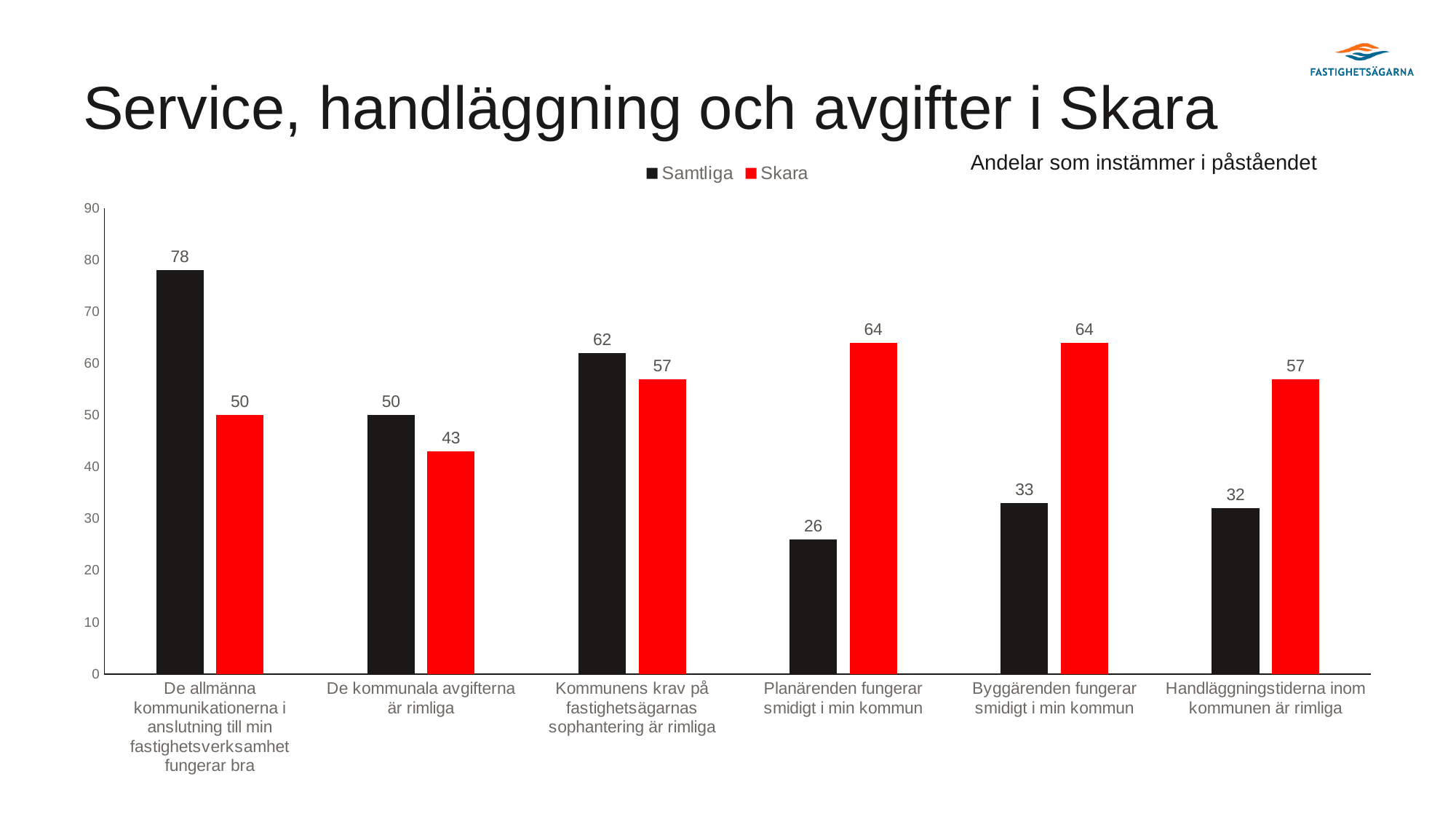

# Service, handläggning och avgifter i Skara
Andelar som instämmer i påståendet

### Chart

| Category | Samtliga | Skara |
|---|---|---|
| De allmänna kommunikationerna i anslutning till min fastighetsverksamhet fungerar bra | 78.0 | 50.0 |
| De kommunala avgifterna är rimliga | 50.0 | 43.0 |
| Kommunens krav på fastighetsägarnas sophantering är rimliga | 62.0 | 57.0 |
| Planärenden fungerar smidigt i min kommun | 26.0 | 64.0 |
| Byggärenden fungerar smidigt i min kommun | 33.0 | 64.0 |
| Handläggningstiderna inom kommunen är rimliga | 32.0 | 57.0 |